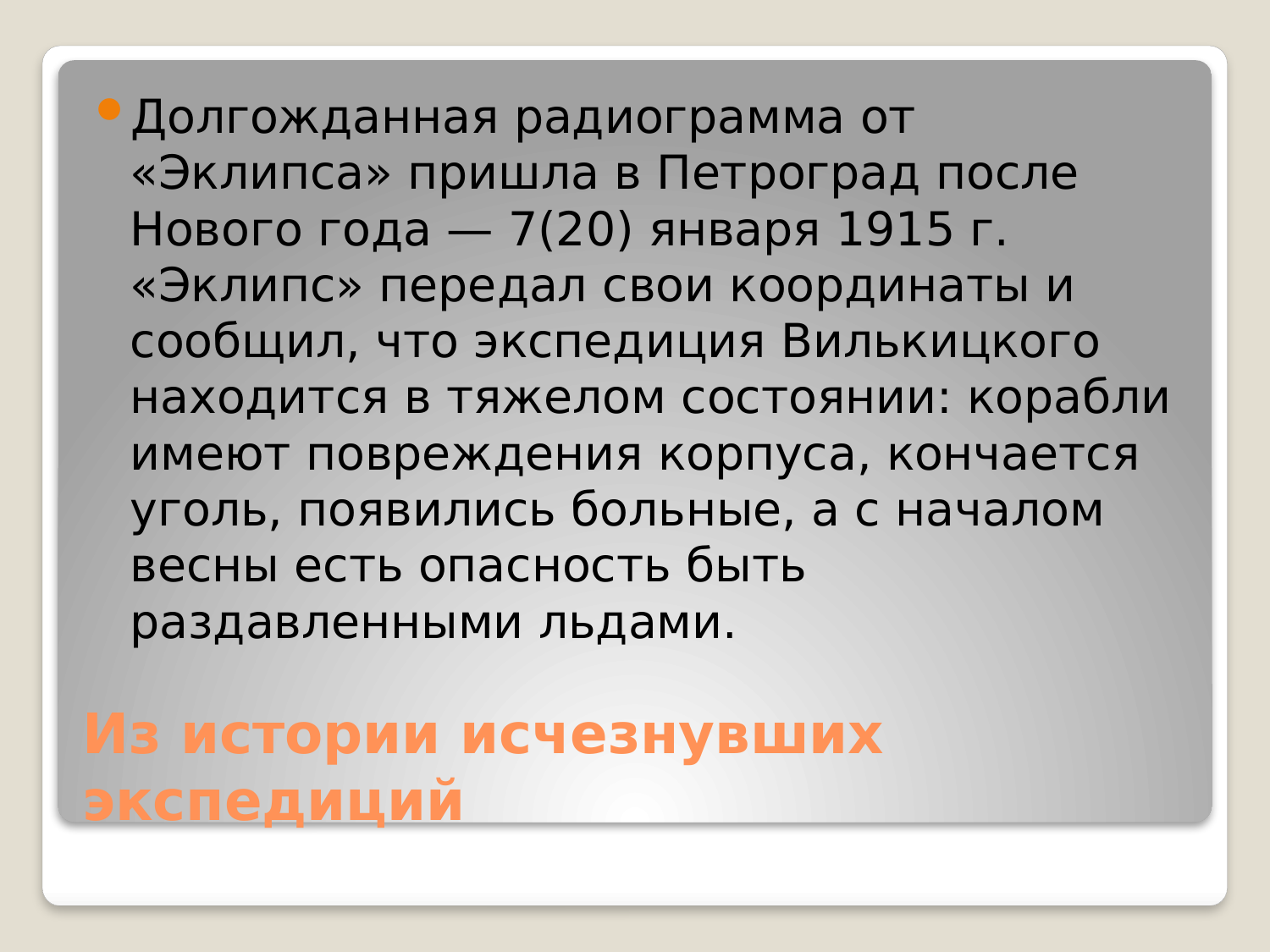

Долгожданная радиограмма от «Эклипса» пришла в Петроград после Нового года — 7(20) января 1915 г. «Эклипс» передал свои координаты и сообщил, что экспедиция Вилькицкого находится в тяжелом состоянии: корабли имеют повреждения корпуса, кончается уголь, появились больные, а с началом весны есть опасность быть раздавленными льдами.
# Из истории исчезнувших экспедиций